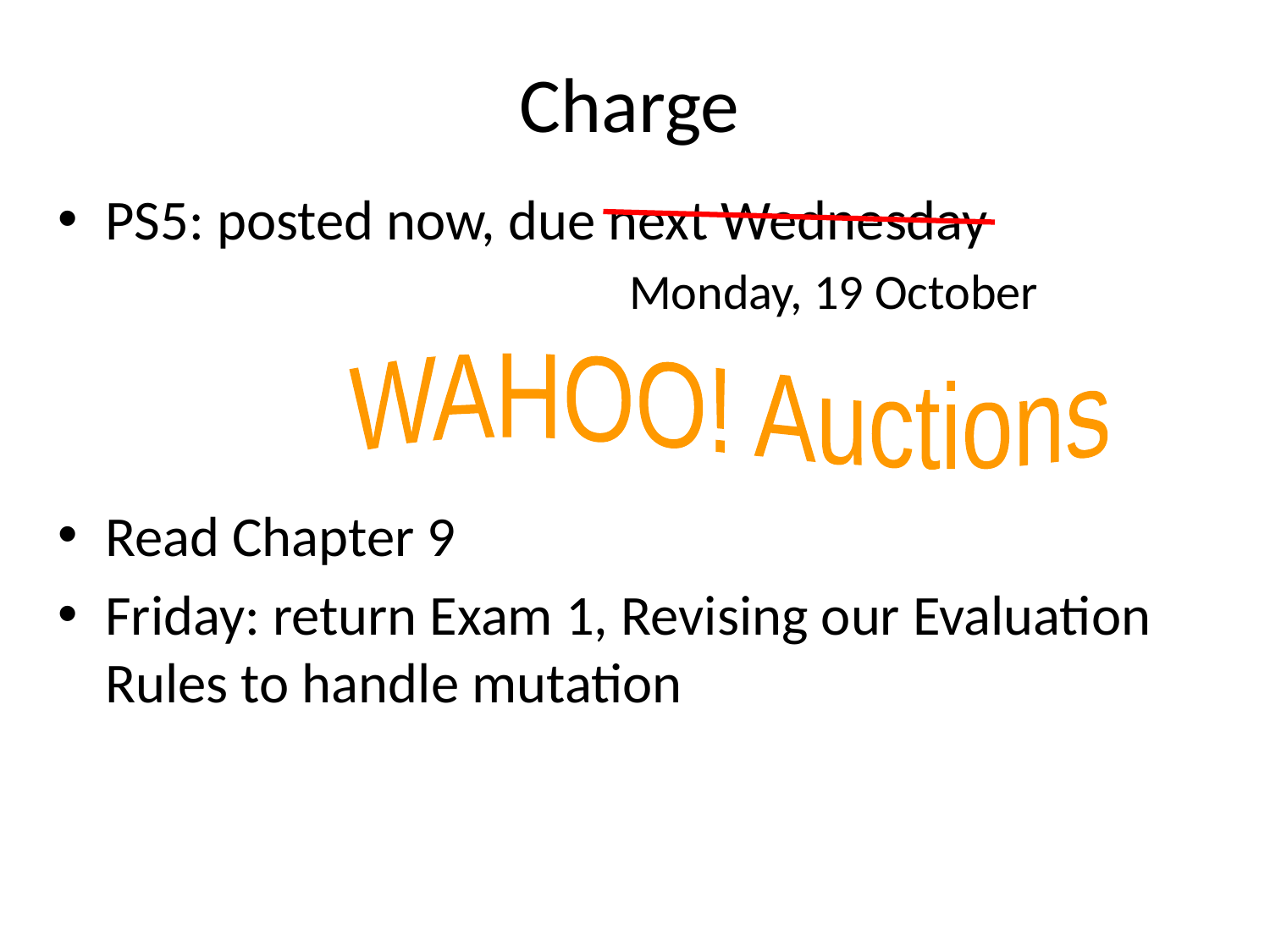

# Charge
PS5: posted now, due next Wednesday

Read Chapter 9
Friday: return Exam 1, Revising our Evaluation Rules to handle mutation

Monday, 19 October
WAHOO! Auctions